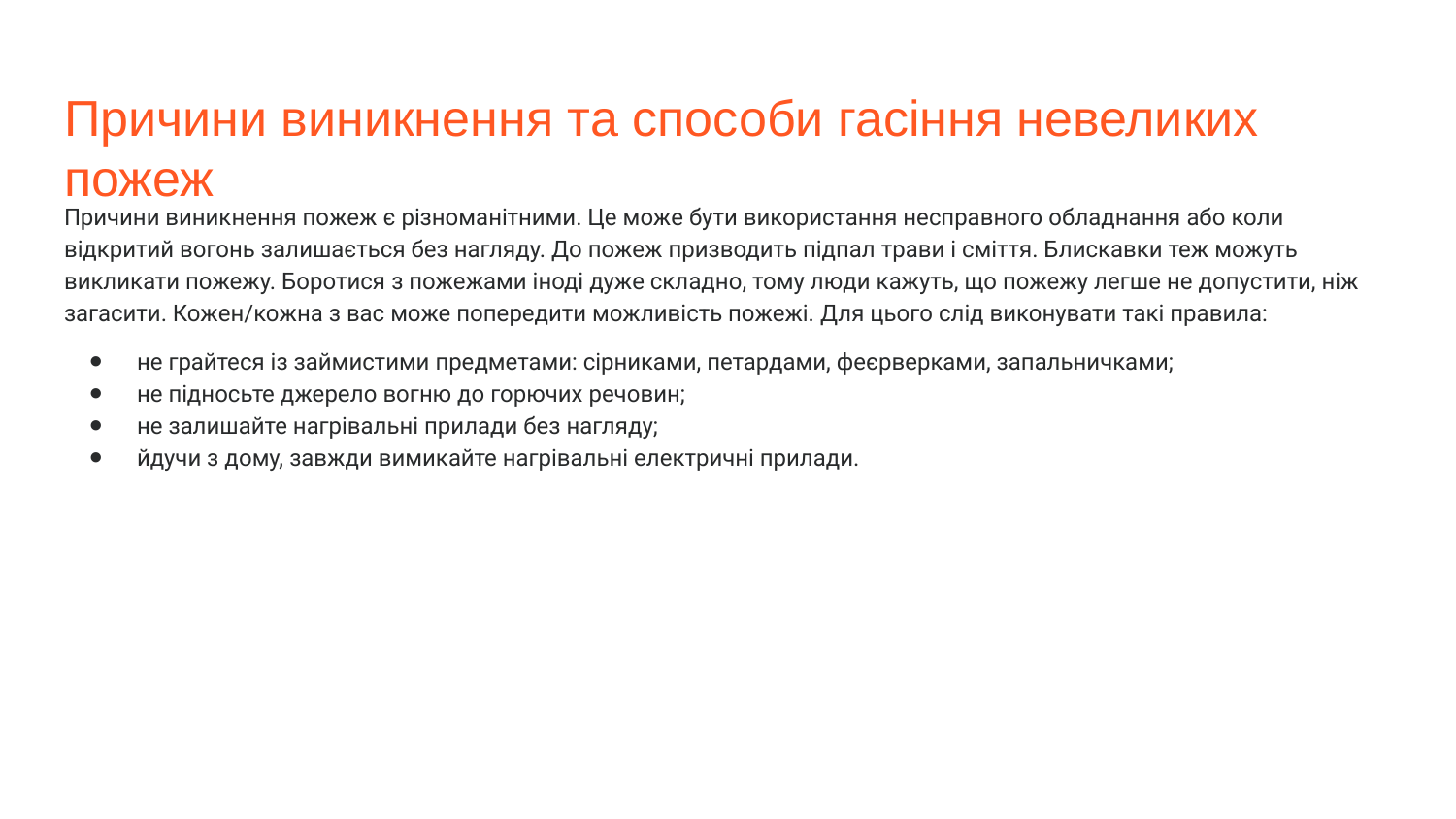

# Причини виникнення та способи гасіння невеликих пожеж
Причини виникнення пожеж є різноманітними. Це може бути використання несправного обладнання або коли відкритий вогонь залишається без нагляду. До пожеж призводить підпал трави і сміття. Блискавки теж можуть викликати пожежу. Боротися з пожежами іноді дуже складно, тому люди кажуть, що пожежу легше не допустити, ніж загасити. Кожен/кожна з вас може попередити можливість пожежі. Для цього слід виконувати такі правила:
не грайтеся із займистими предметами: сірниками, петардами, феєрверками, запальничками;
не підносьте джерело вогню до горючих речовин;
не залишайте нагрівальні прилади без нагляду;
йдучи з дому, завжди вимикайте нагрівальні електричні прилади.